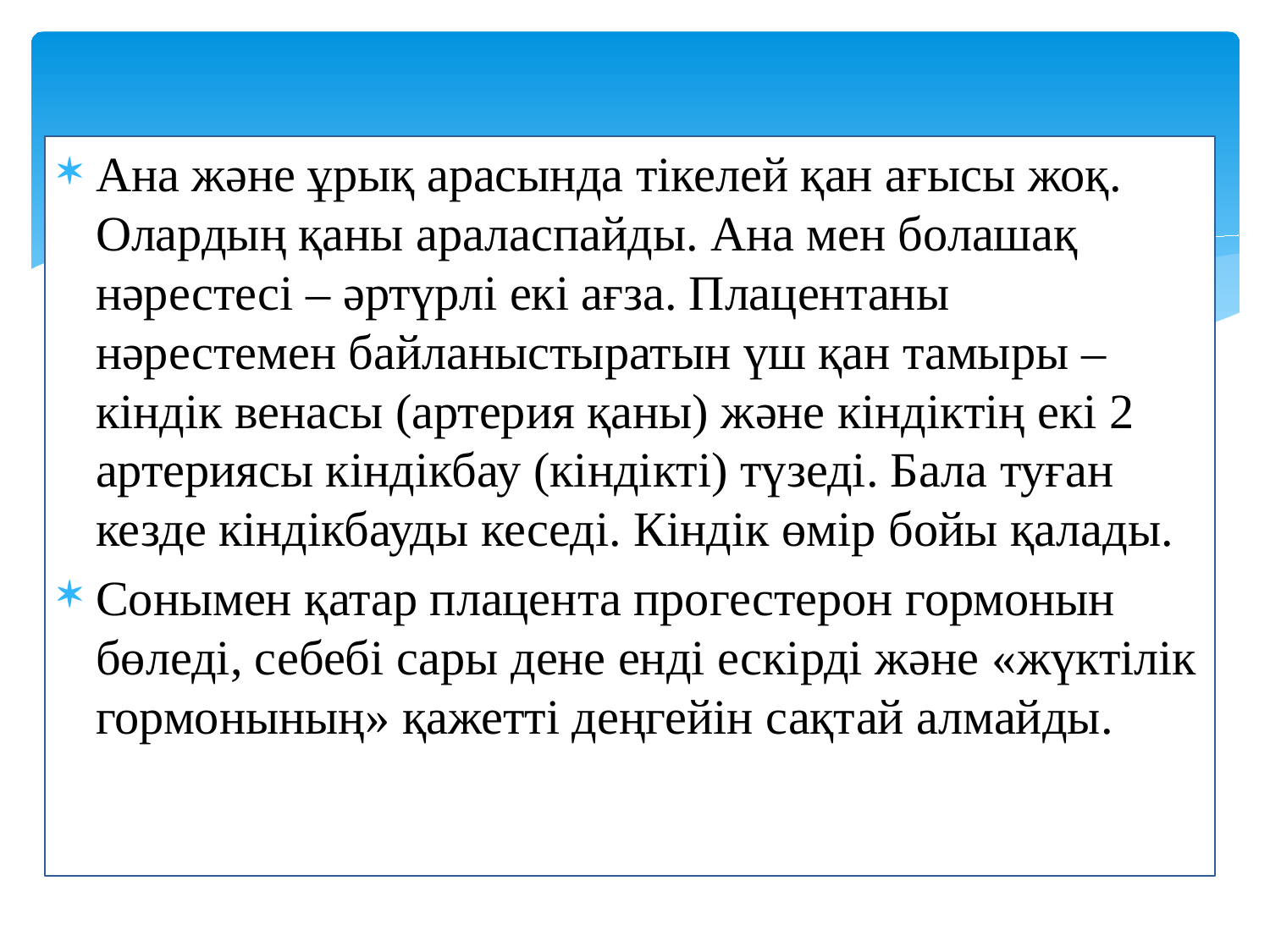

Ана және ұрық арасында тікелей қан ағысы жоқ. Олардың қаны араласпайды. Ана мен болашақ нәрестесі – әртүрлі екі ағза. Плацентаны нәрестемен байланыстыратын үш қан тамыры – кіндік венасы (артерия қаны) және кіндіктің екі 2 артериясы кіндікбау (кіндікті) түзеді. Бала туған кезде кіндікбауды кеседі. Кіндік өмір бойы қалады.
Сонымен қатар плацента прогестерон гормонын бөледі, себебі сары дене енді ескірді және «жүктілік гормонының» қажетті деңгейін сақтай алмайды.